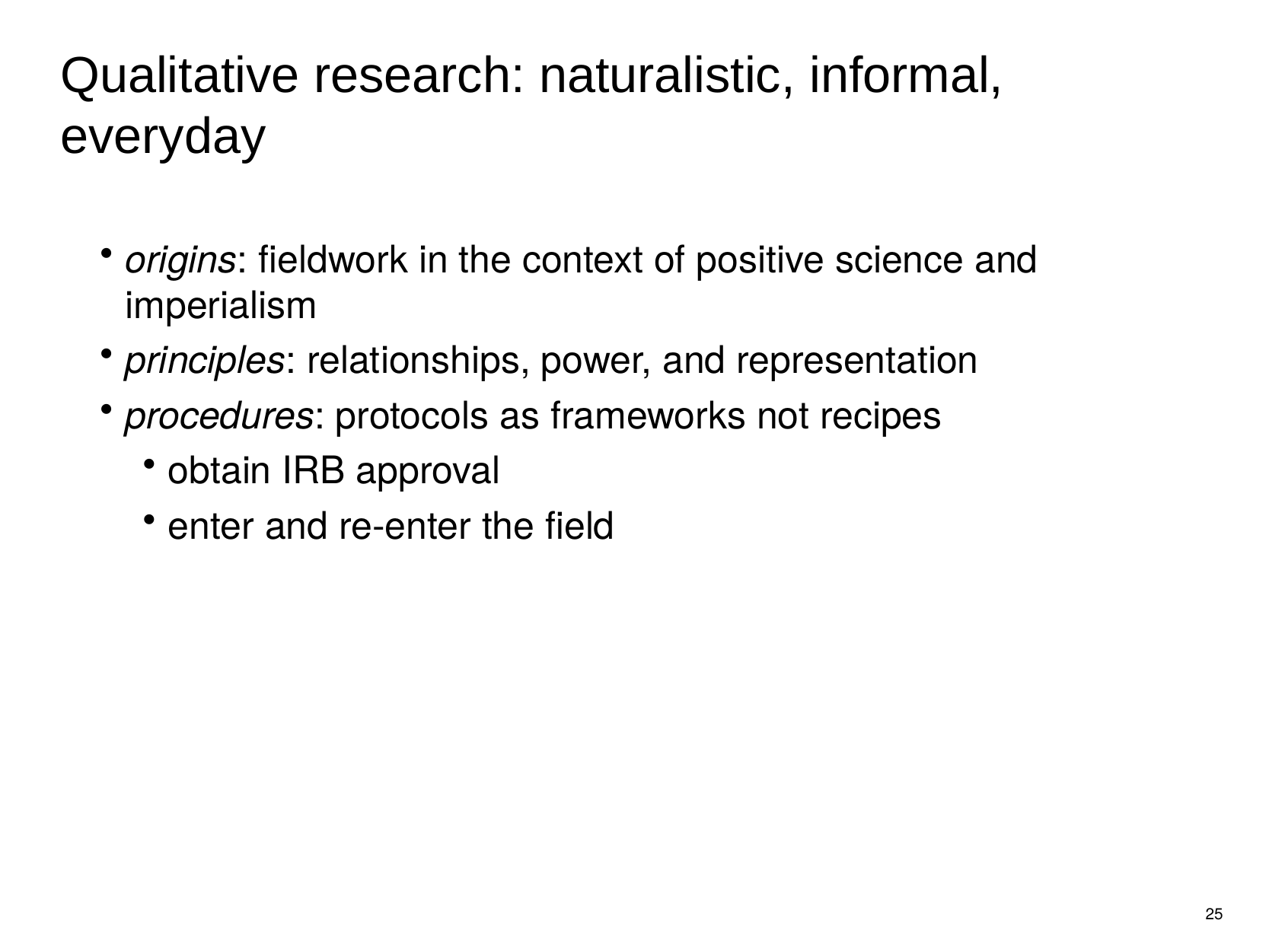

# Qualitative research: naturalistic, informal, everyday
origins: fieldwork in the context of positive science and imperialism
principles: relationships, power, and representation
procedures: protocols as frameworks not recipes
obtain IRB approval
enter and re-enter the field
25